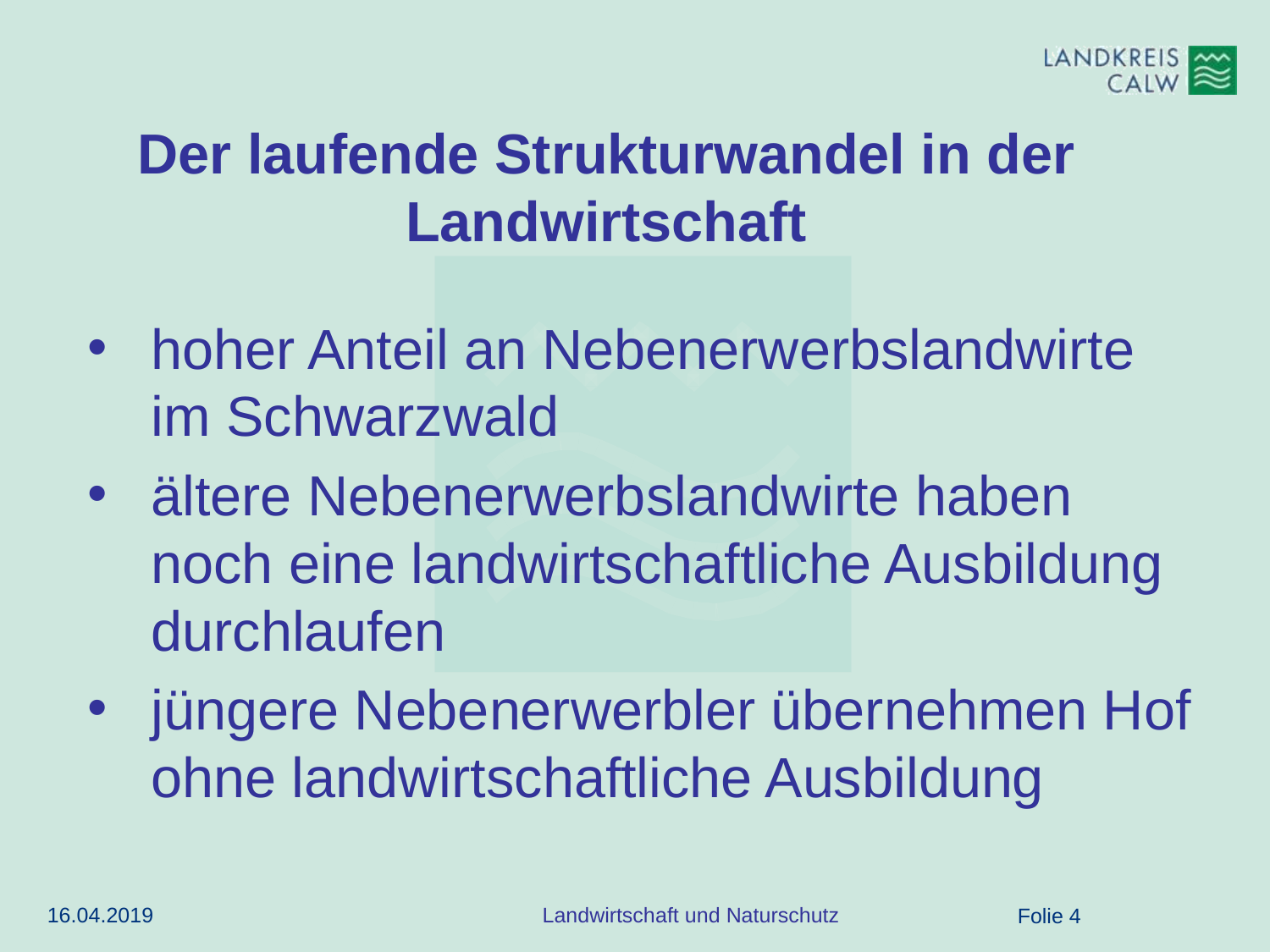

# Der laufende Strukturwandel in der Landwirtschaft
hoher Anteil an Nebenerwerbslandwirte im Schwarzwald
ältere Nebenerwerbslandwirte haben noch eine landwirtschaftliche Ausbildung durchlaufen
jüngere Nebenerwerbler übernehmen Hof ohne landwirtschaftliche Ausbildung